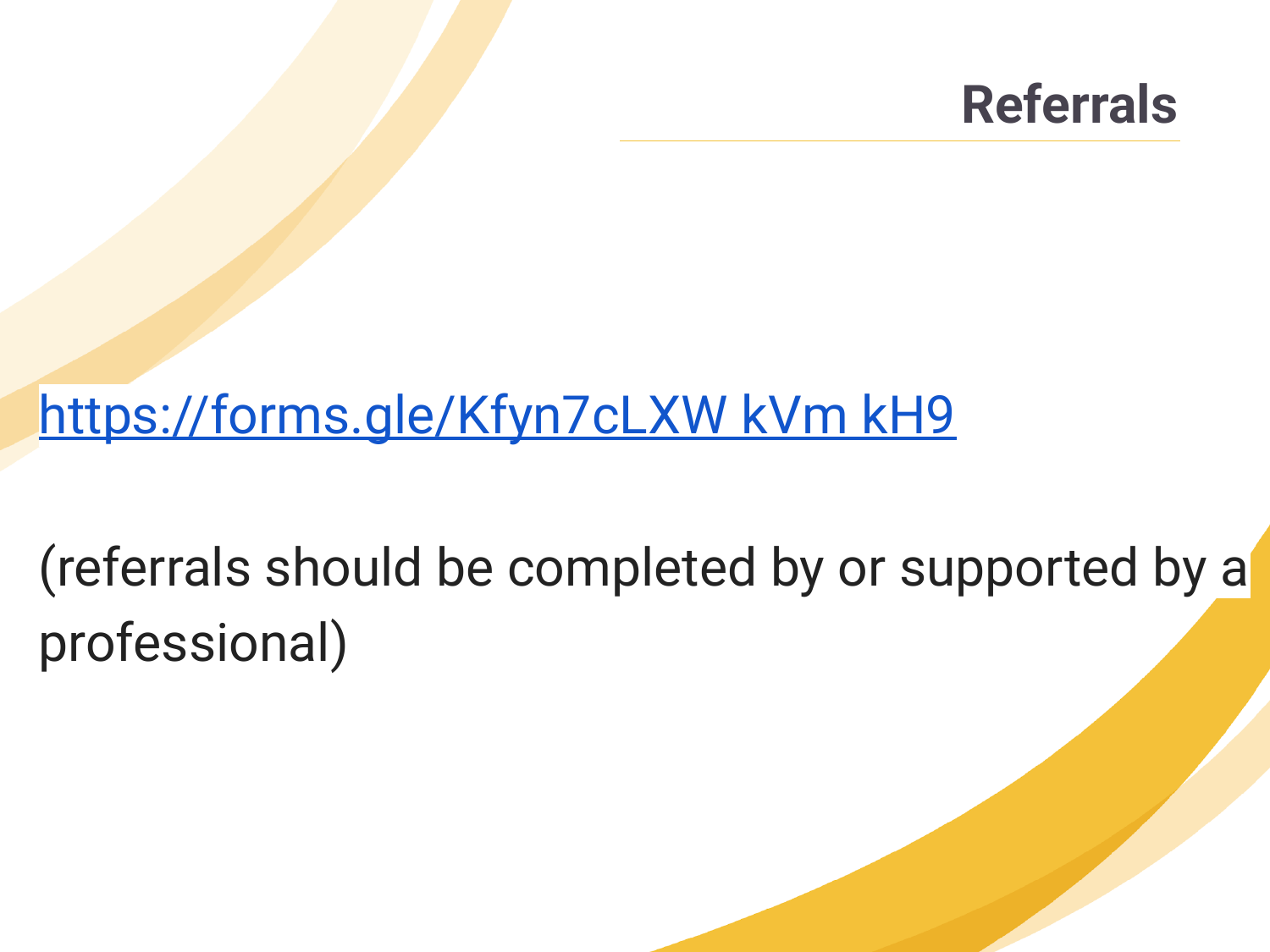

Referrals

https://forms.gle/Kfyn7cLXW kVm kH9
(referrals should be completed by or supported by a professional)